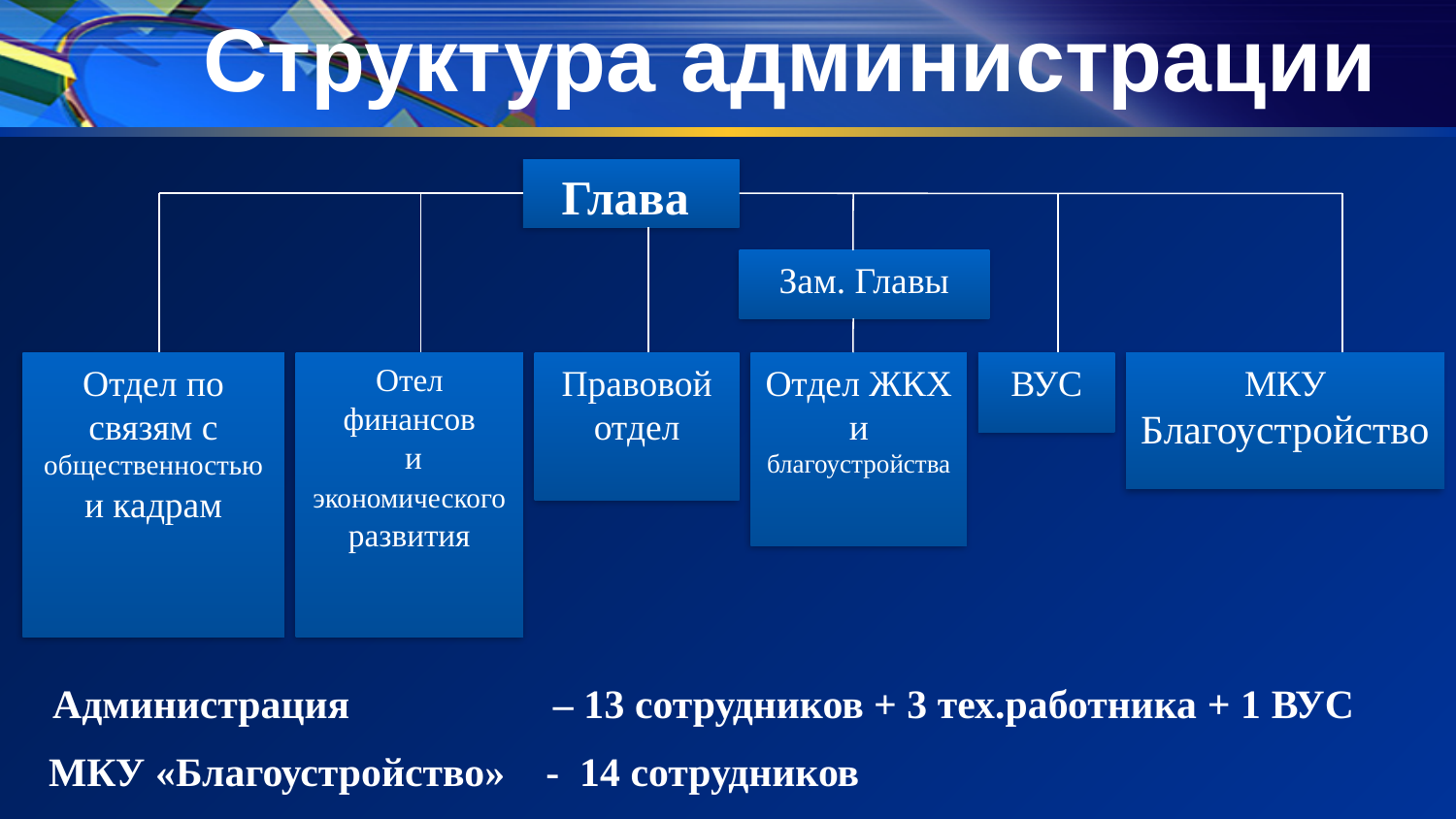

# Структура администрации
Глава
Зам. Главы
Отдел по связям с общественностью и кадрам
Отел финансов
 и экономического
развития
Правовой отдел
Отдел ЖКХ и благоустройства
ВУС
МКУ Благоустройство

Администрация                    – 13 сотрудников + 3 тех.работника + 1 ВУС
МКУ «Благоустройство»    -  14 сотрудников